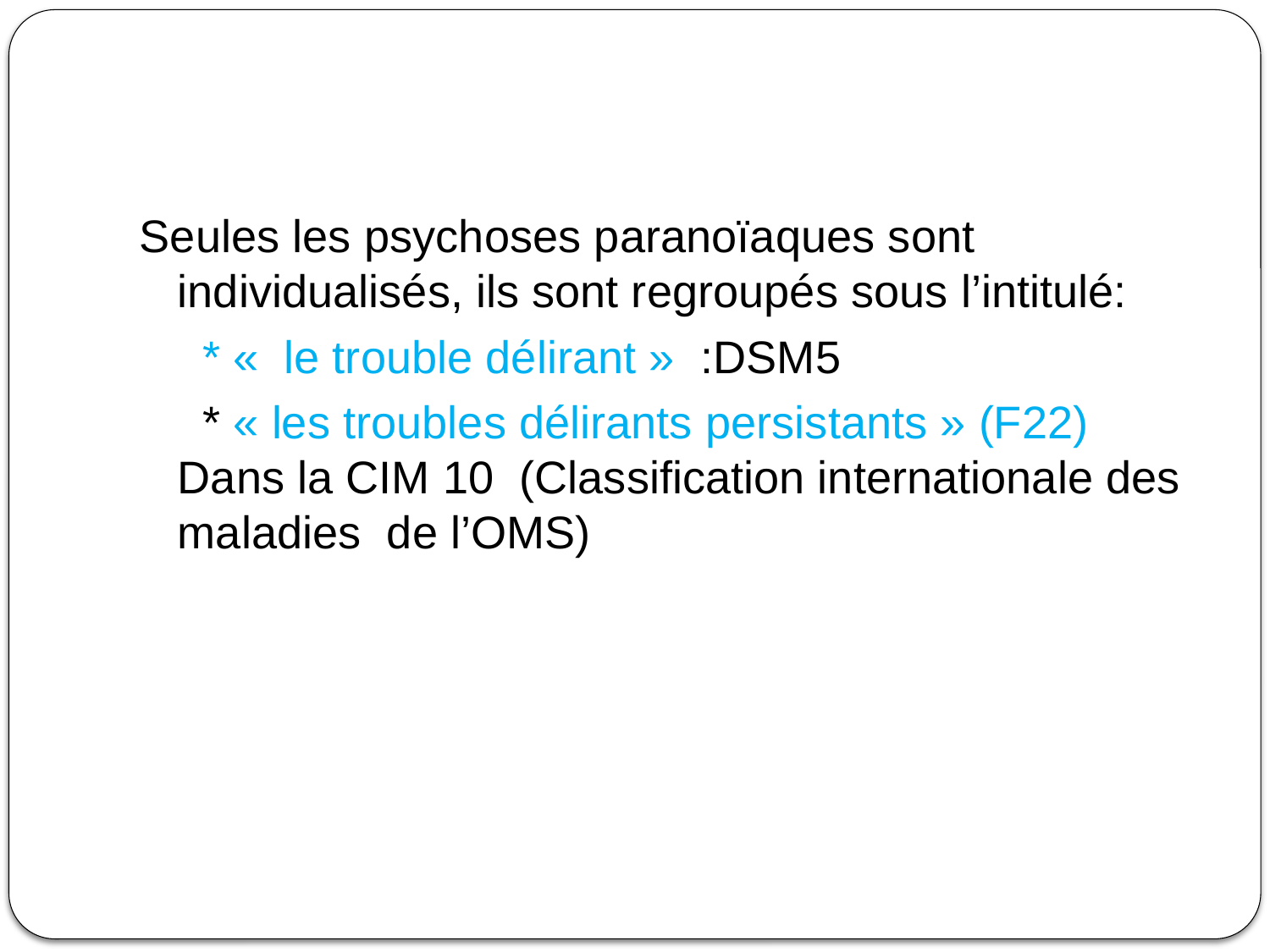

Seules les psychoses paranoïaques sont individualisés, ils sont regroupés sous l’intitulé:
     * «  le trouble délirant »  :DSM5
     * « les troubles délirants persistants » (F22) Dans la CIM 10  (Classification internationale des maladies  de l’OMS)